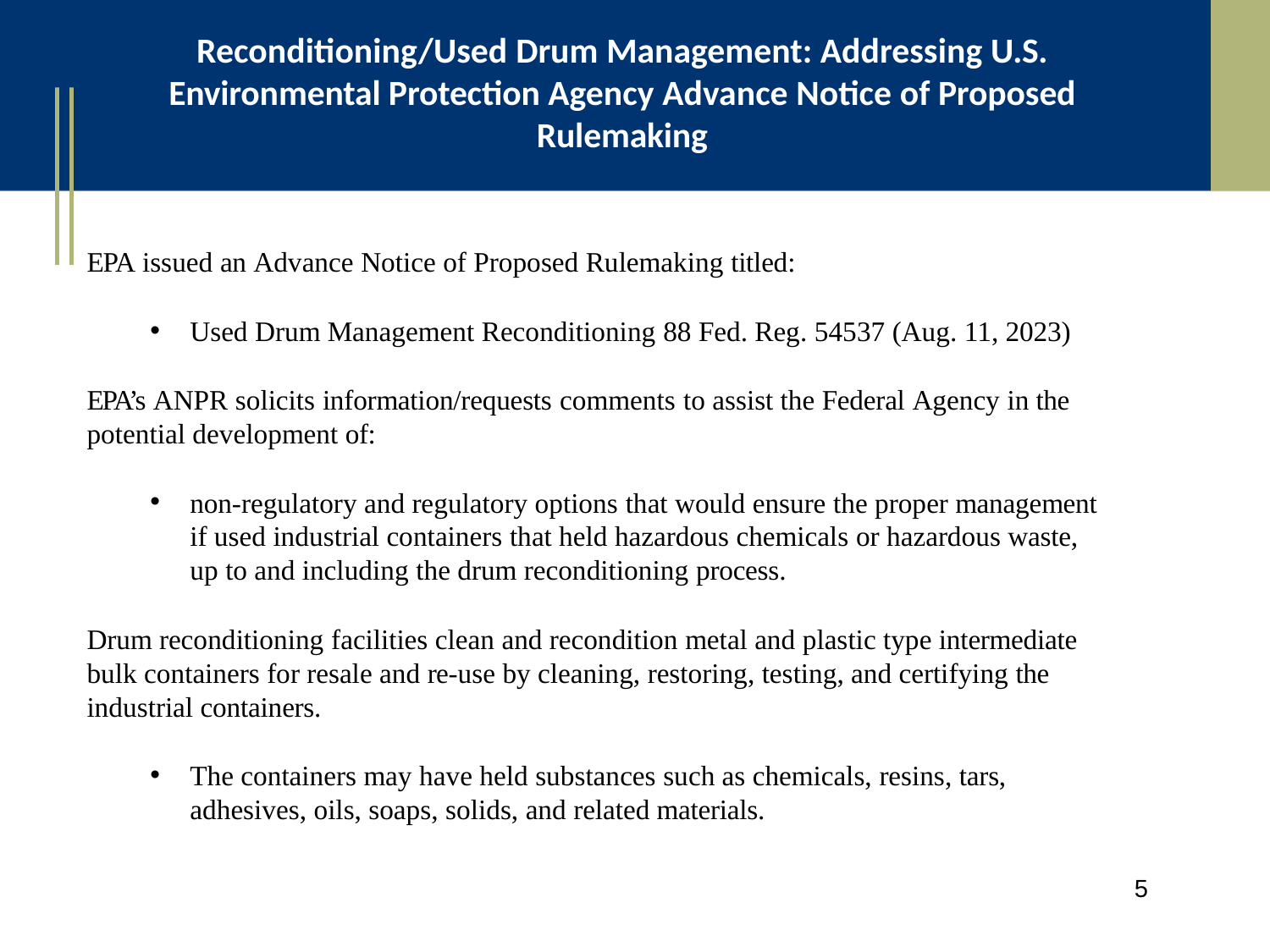

# Reconditioning/Used Drum Management: Addressing U.S. Environmental Protection Agency Advance Notice of Proposed Rulemaking
EPA issued an Advance Notice of Proposed Rulemaking titled:

Used Drum Management Reconditioning 88 Fed. Reg. 54537 (Aug. 11, 2023)

EPA’s ANPR solicits information/requests comments to assist the Federal Agency in the potential development of:

non-regulatory and regulatory options that would ensure the proper management if used industrial containers that held hazardous chemicals or hazardous waste, up to and including the drum reconditioning process.

Drum reconditioning facilities clean and recondition metal and plastic type intermediate bulk containers for resale and re-use by cleaning, restoring, testing, and certifying the industrial containers.

The containers may have held substances such as chemicals, resins, tars, adhesives, oils, soaps, solids, and related materials.
5